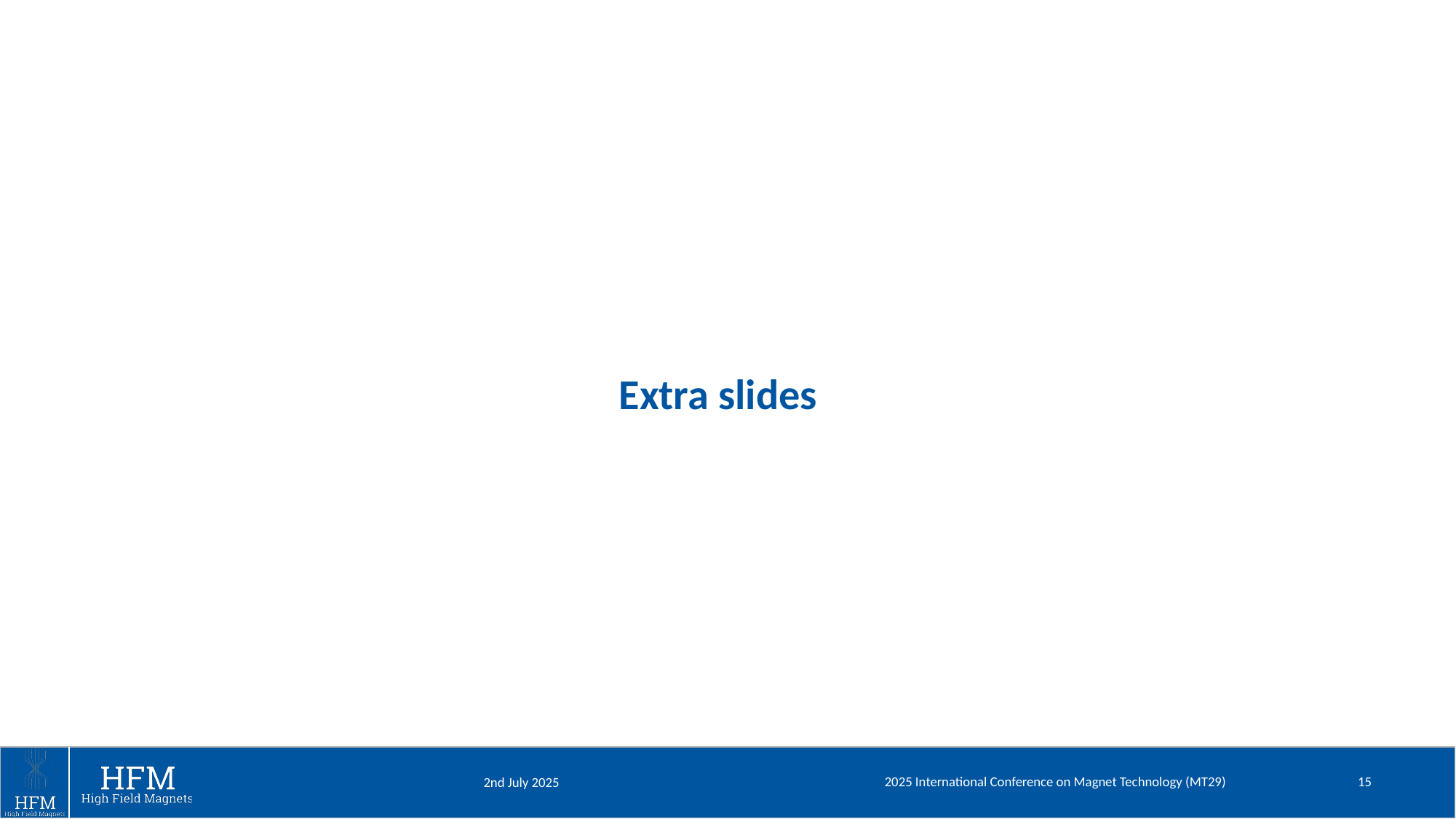

Extra slides
2025 International Conference on Magnet Technology (MT29)
15
2nd July 2025